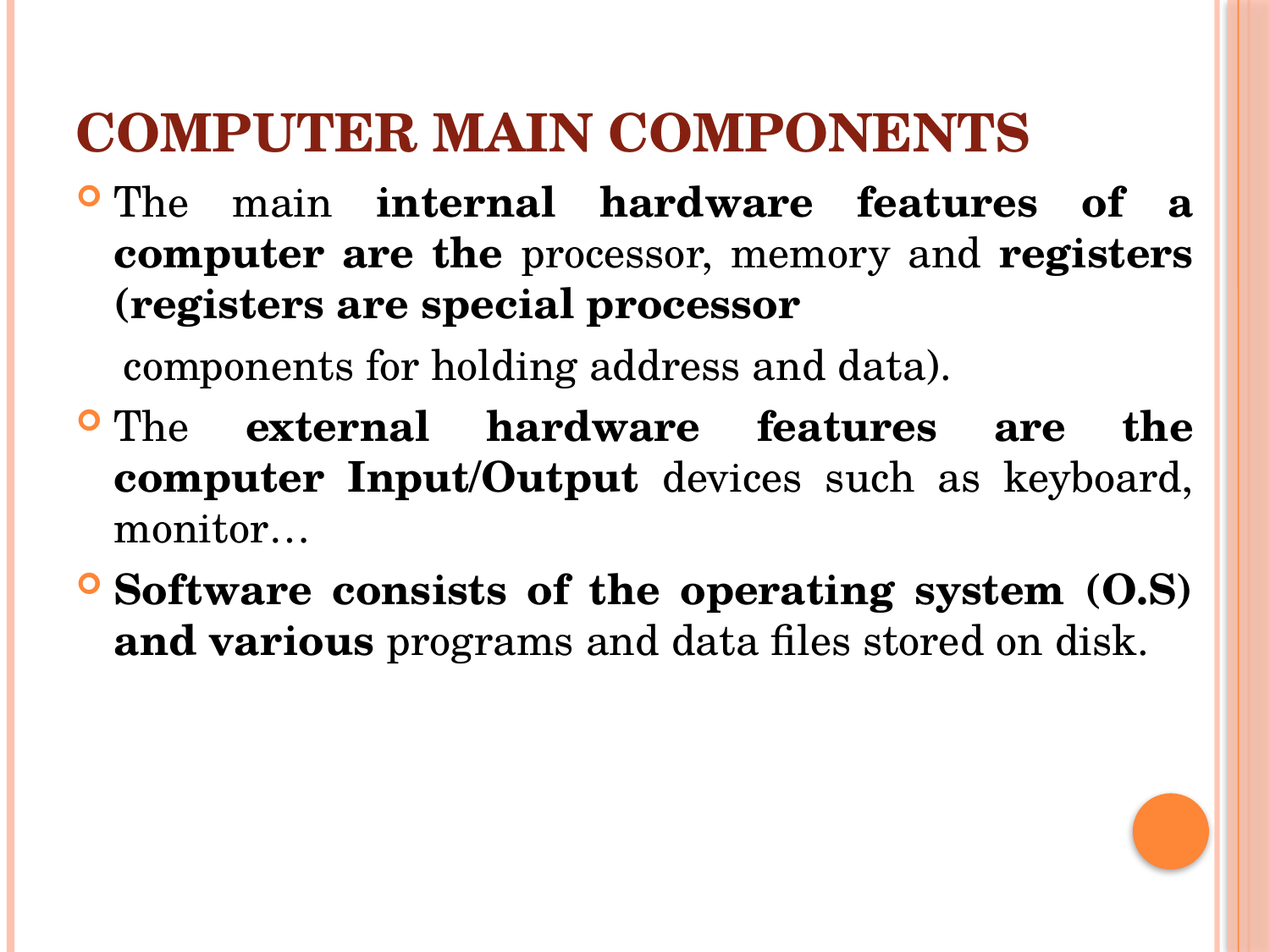

# Computer main Components
The main internal hardware features of a computer are the processor, memory and registers (registers are special processor
    components for holding address and data).
The external hardware features are the computer Input/Output devices such as keyboard, monitor…
Software consists of the operating system (O.S) and various programs and data files stored on disk.